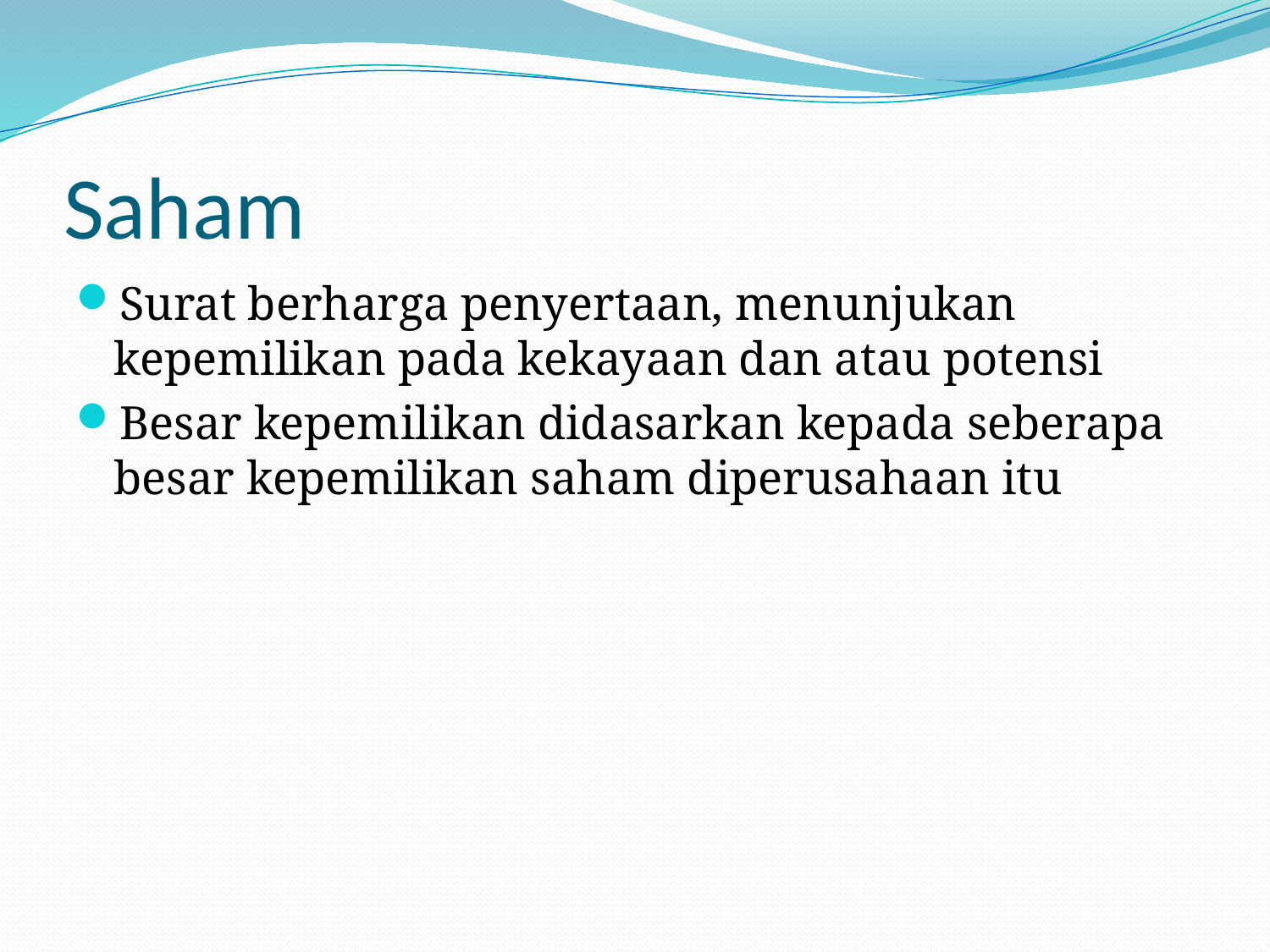

# Saham
Surat berharga penyertaan, menunjukan kepemilikan pada kekayaan dan atau potensi
Besar kepemilikan didasarkan kepada seberapa besar kepemilikan saham diperusahaan itu